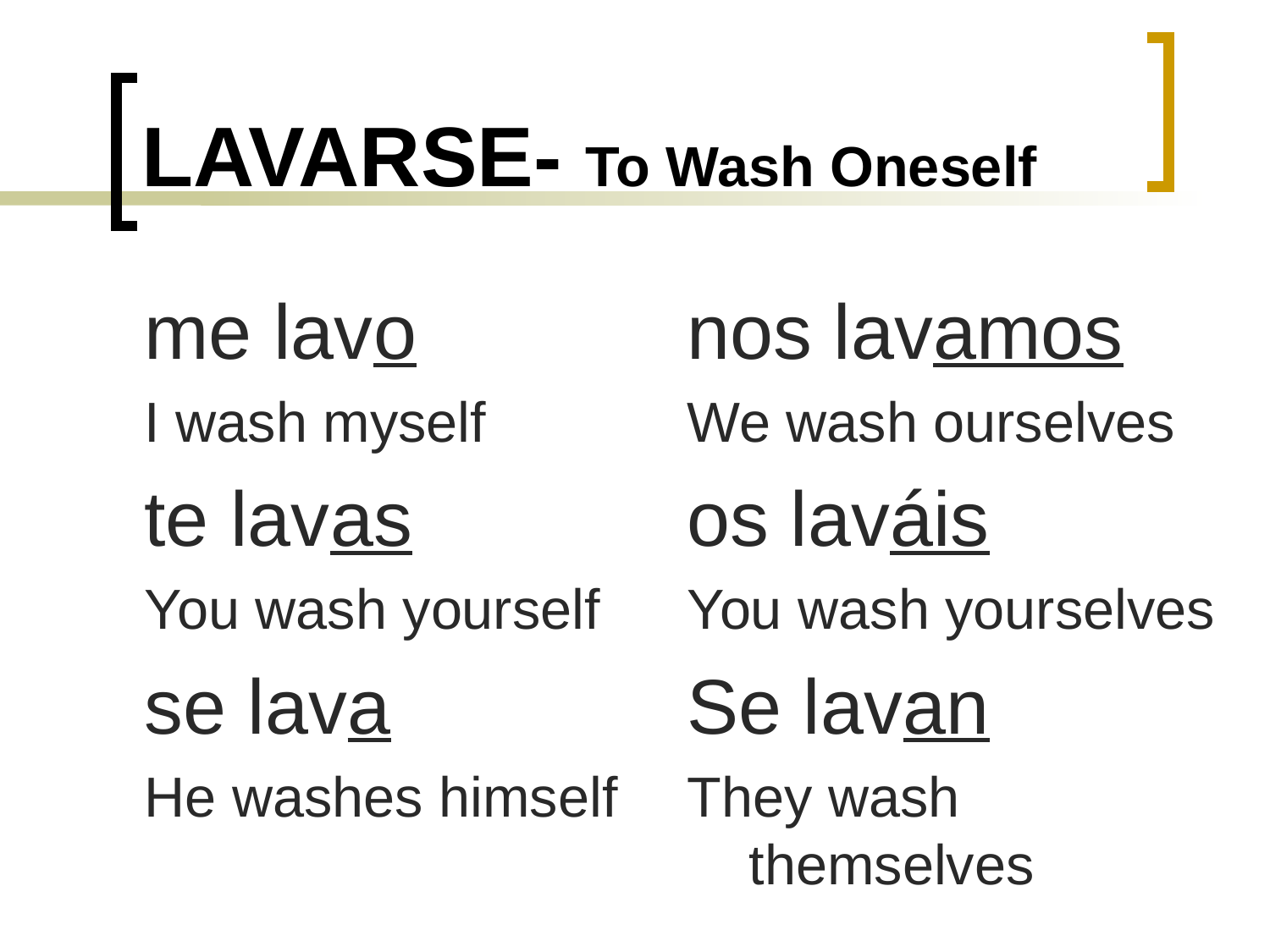

# LAVARSE- To Wash Oneself
me lavo
I wash myself
te lavas
You wash yourself
se lava
He washes himself

nos lavamos
We wash ourselves
os laváis
You wash yourselves
Se lavan
They wash themselves